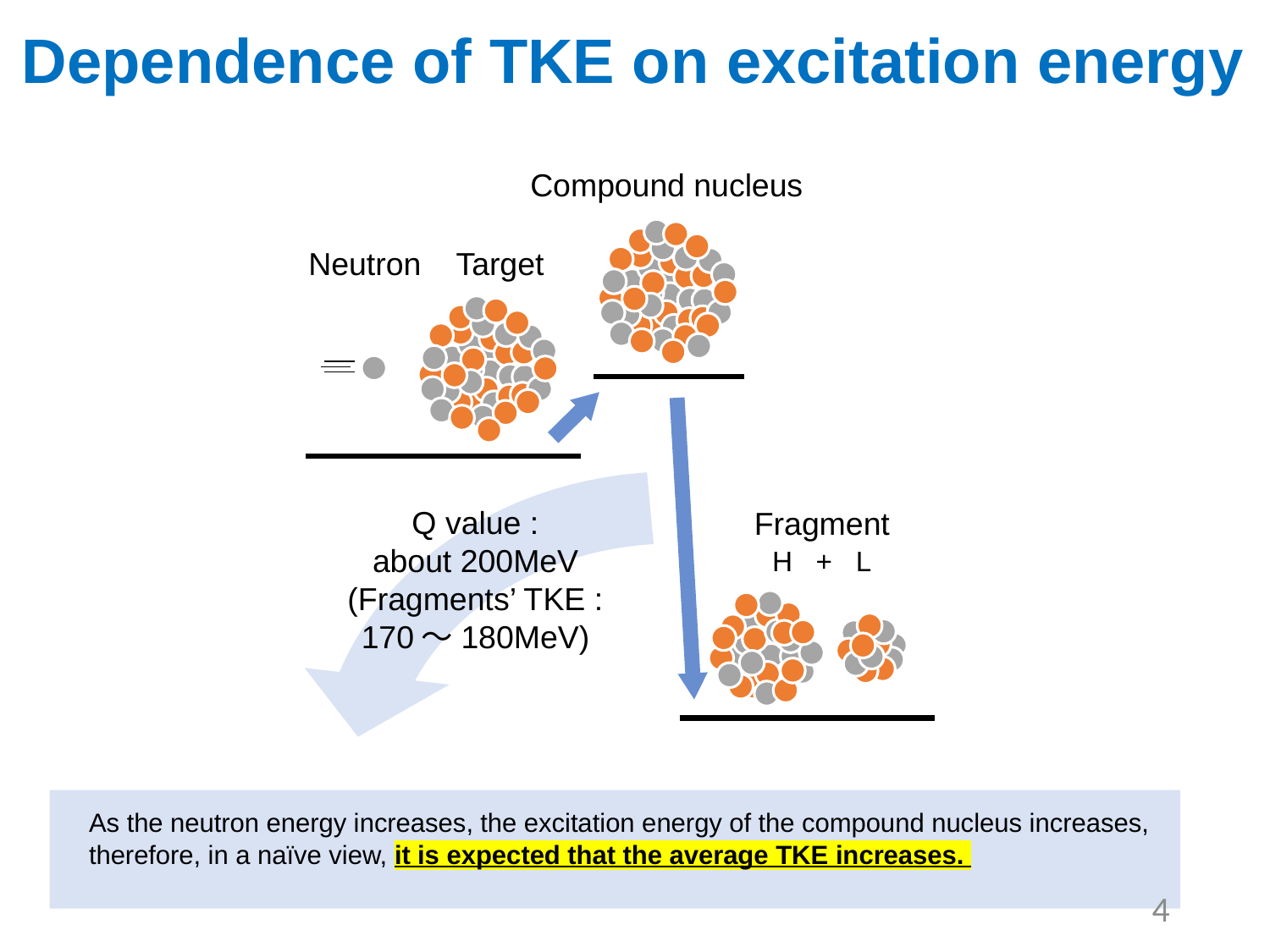

# Dependence of TKE on excitation energy
Compound nucleus

Neutron    Target

Q value :
about 200MeV
(Fragments’ TKE : 170～180MeV)
Fragment

H   +   L

As the neutron energy increases, the excitation energy of the compound nucleus increases, therefore, in a naïve view, it is expected that the average TKE increases.
4